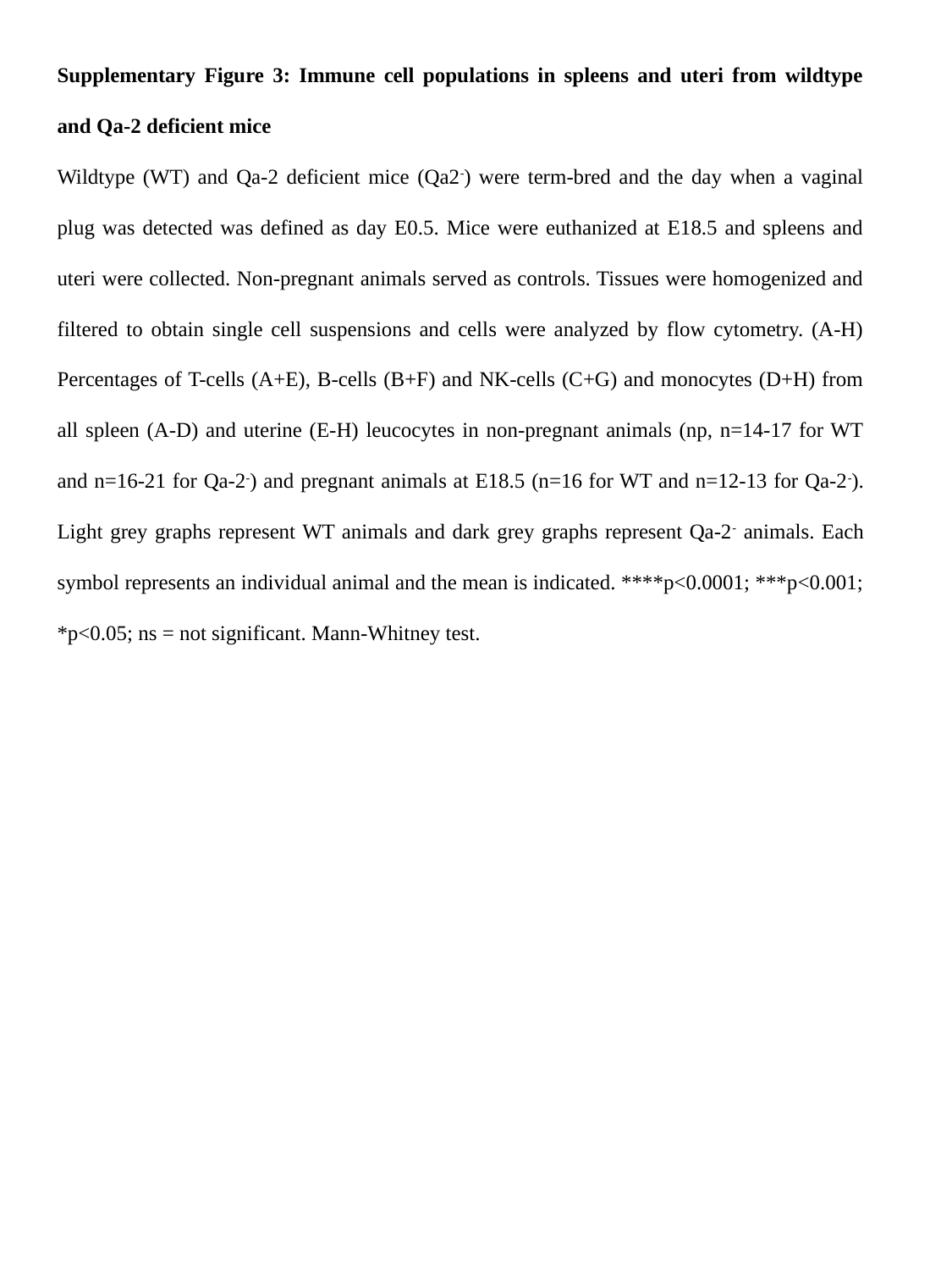

Supplementary Figure 3: Immune cell populations in spleens and uteri from wildtype and Qa-2 deficient mice
Wildtype (WT) and Qa-2 deficient mice (Qa2-) were term-bred and the day when a vaginal plug was detected was defined as day E0.5. Mice were euthanized at E18.5 and spleens and uteri were collected. Non-pregnant animals served as controls. Tissues were homogenized and filtered to obtain single cell suspensions and cells were analyzed by flow cytometry. (A-H) Percentages of T-cells (A+E), B-cells (B+F) and NK-cells (C+G) and monocytes (D+H) from all spleen (A-D) and uterine (E-H) leucocytes in non-pregnant animals (np, n=14-17 for WT and n=16-21 for Qa-2-) and pregnant animals at E18.5 (n=16 for WT and n=12-13 for Qa-2-). Light grey graphs represent WT animals and dark grey graphs represent Qa-2- animals. Each symbol represents an individual animal and the mean is indicated. ****p<0.0001; ***p<0.001; *p<0.05; ns = not significant. Mann-Whitney test.